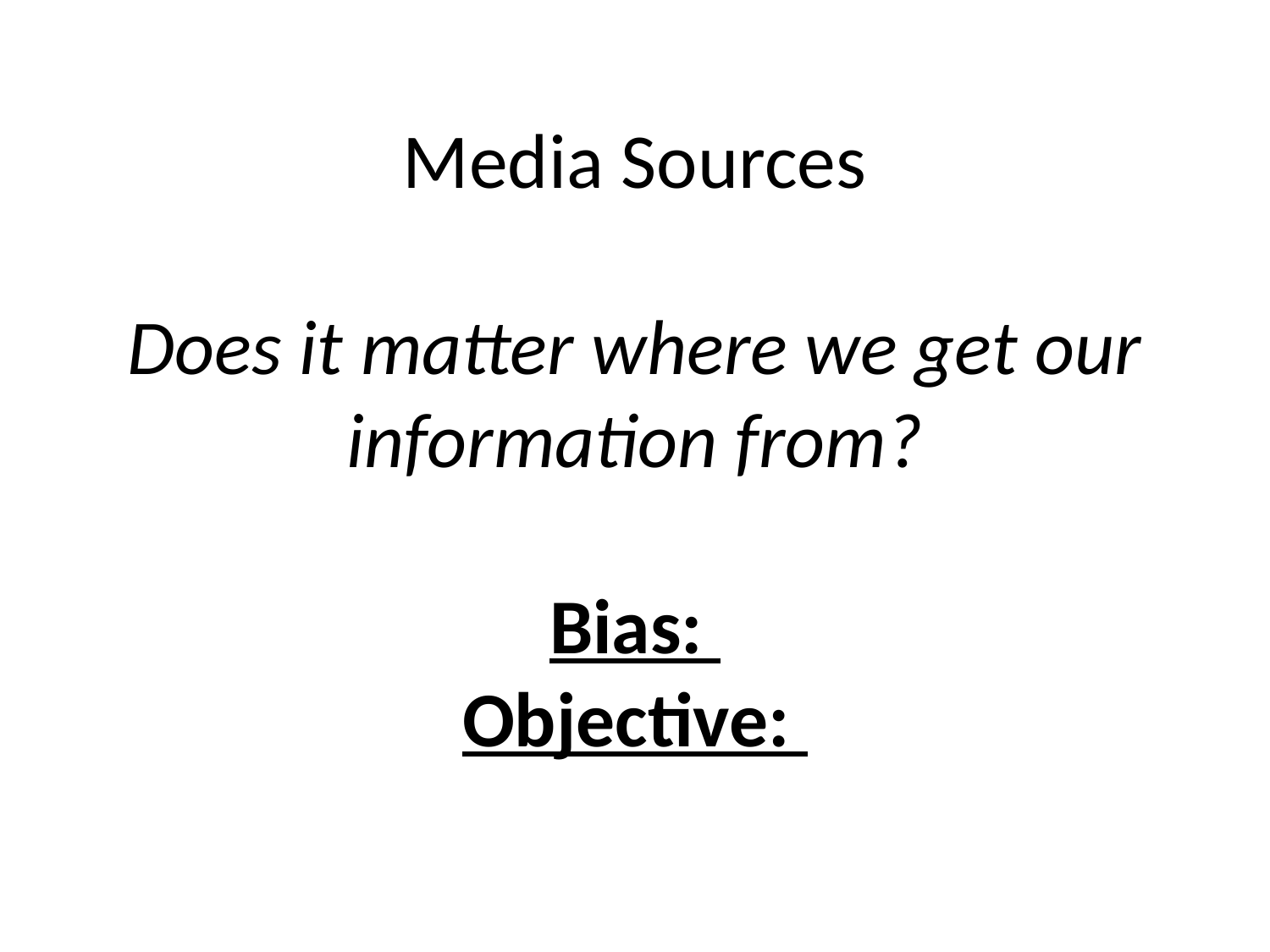

# Media Sources Does it matter where we get our information from? Bias: Objective: